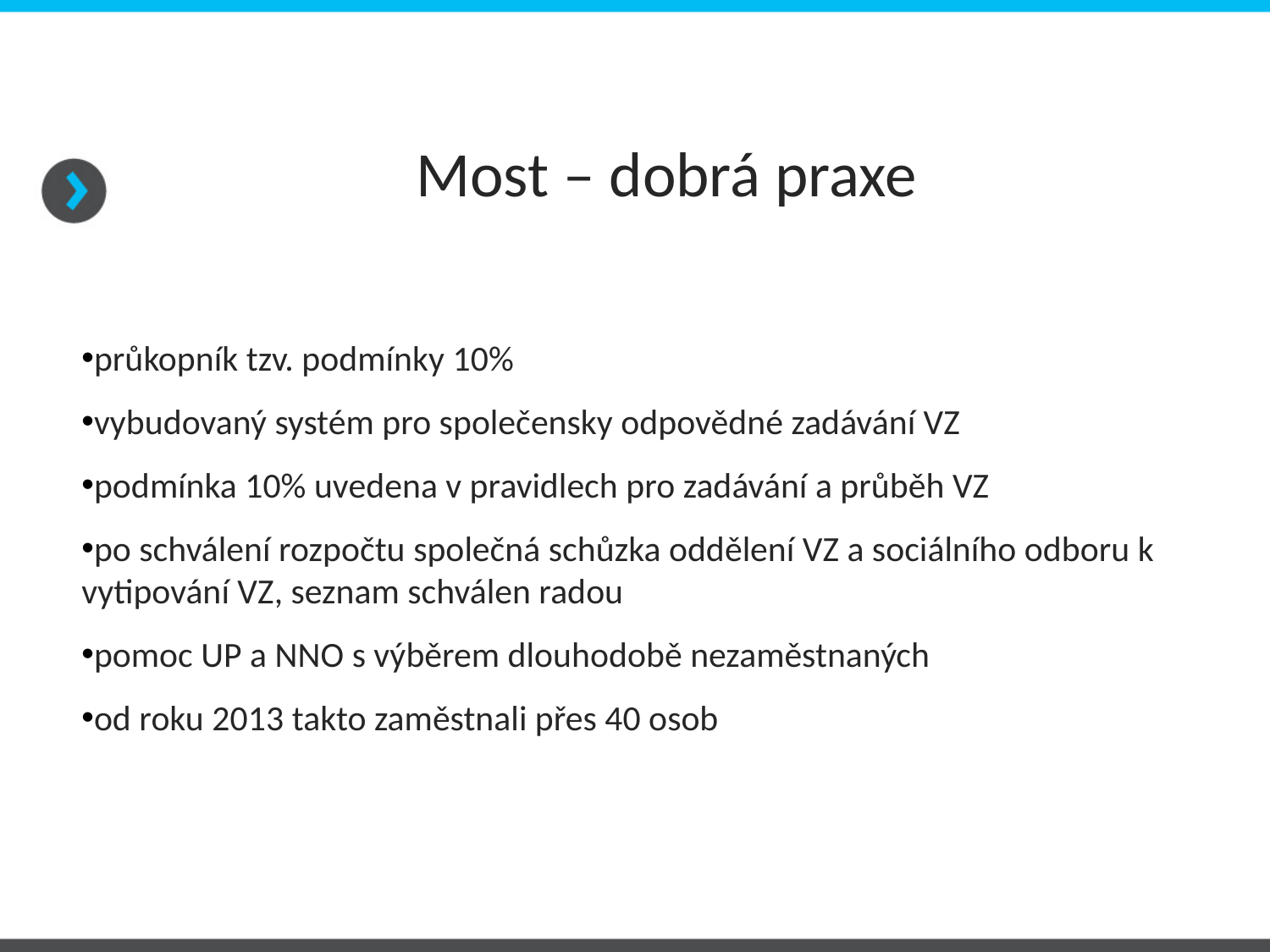

Most – dobrá praxe

průkopník tzv. podmínky 10%
vybudovaný systém pro společensky odpovědné zadávání VZ
podmínka 10% uvedena v pravidlech pro zadávání a průběh VZ
po schválení rozpočtu společná schůzka oddělení VZ a sociálního odboru k vytipování VZ, seznam schválen radou
pomoc UP a NNO s výběrem dlouhodobě nezaměstnaných
od roku 2013 takto zaměstnali přes 40 osob